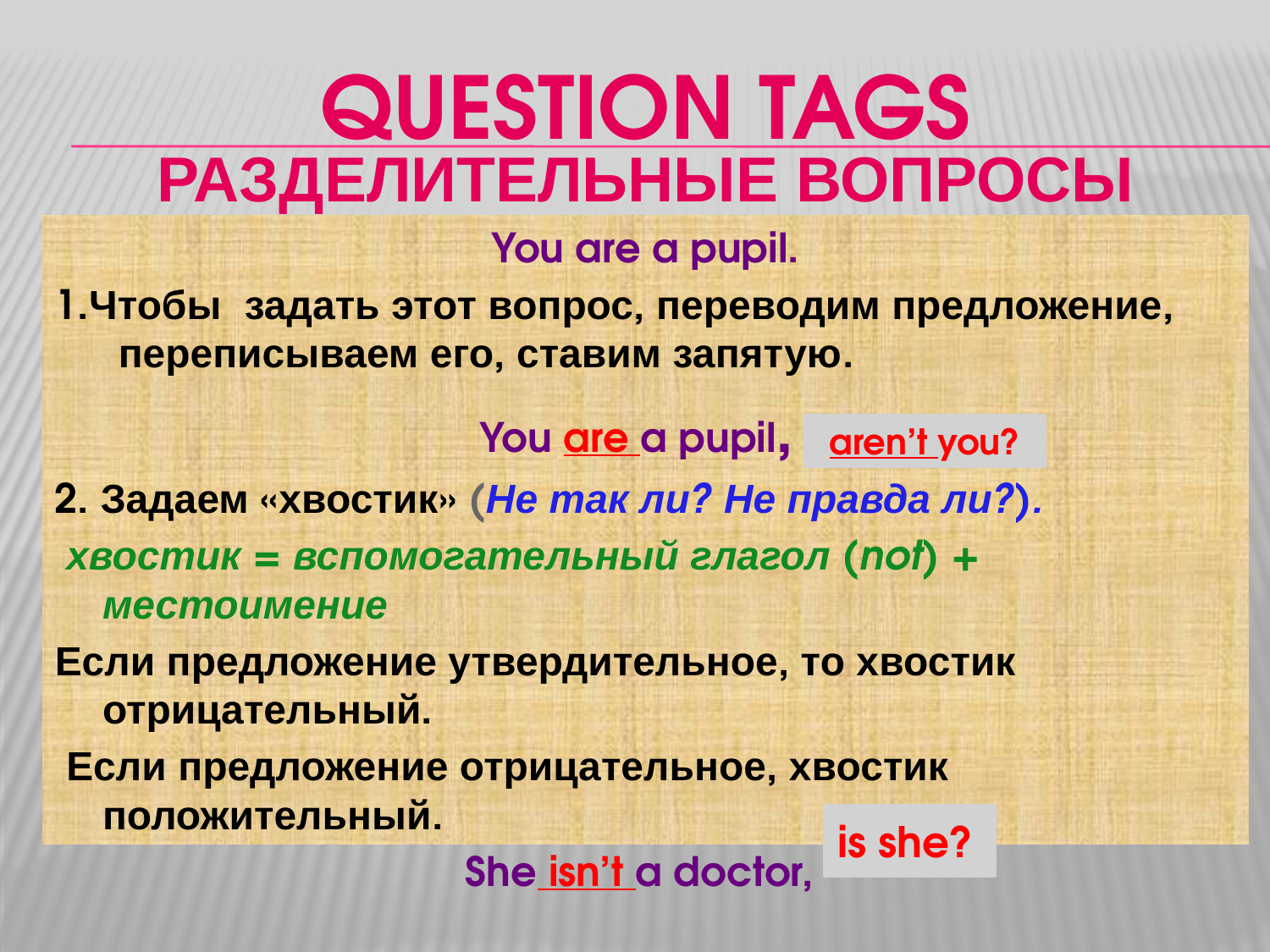

# Question tags разделительные вопросы
You are a pupil.
1.Чтобы  задать этот вопрос, переводим предложение, переписываем его, ставим запятую.
You are a pupil,
2. Задаем «хвостик» (Не так ли? Не правда ли?).
 хвостик = вспомогательный глагол (not) + местоимение
Если предложение утвердительное, то хвостик отрицательный.
 Если предложение отрицательное, хвостик положительный.
She isn’t a doctor,

aren’t you?
is she?